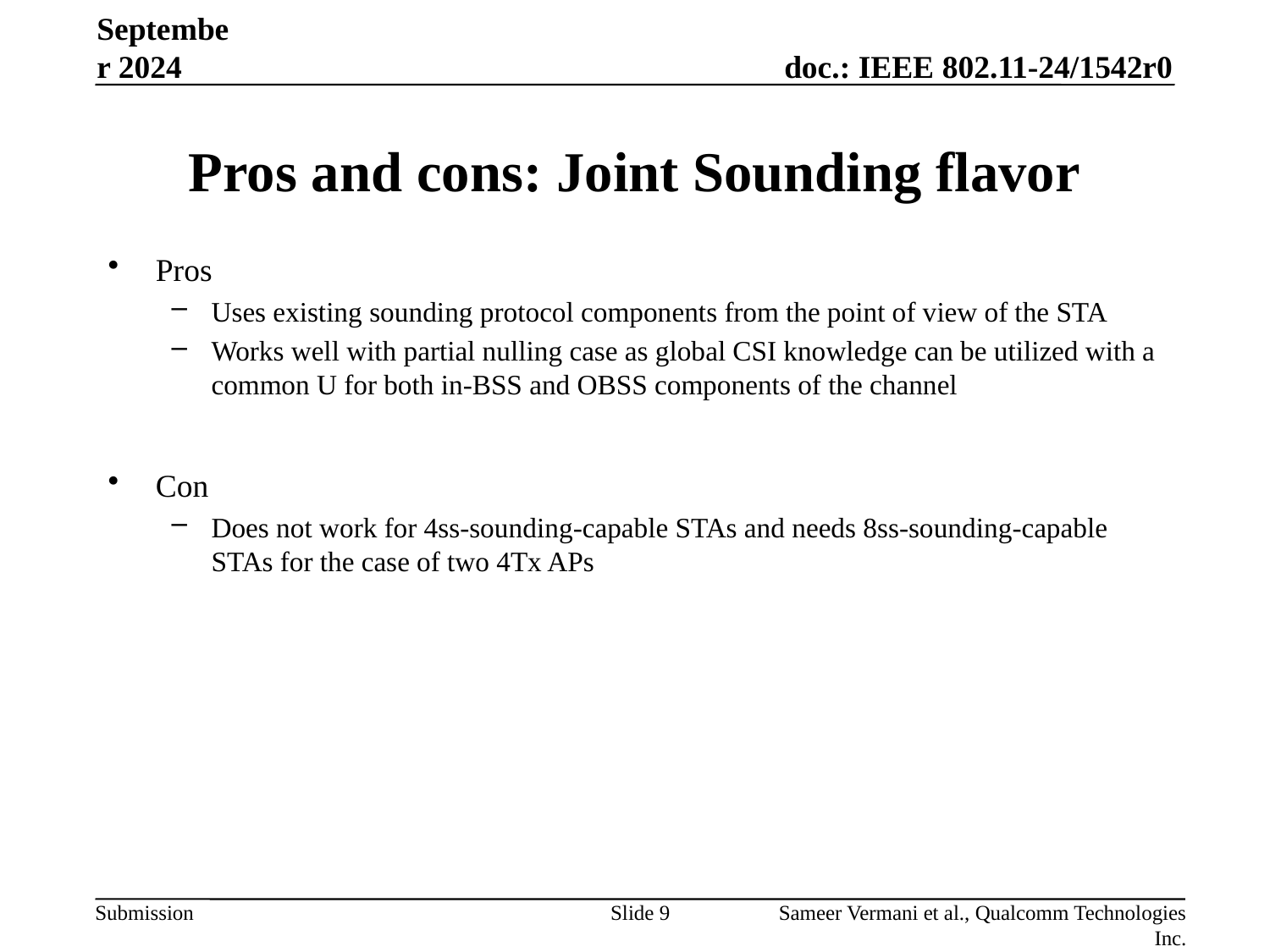

September 2024
# Pros and cons: Joint Sounding flavor
Pros
Uses existing sounding protocol components from the point of view of the STA
Works well with partial nulling case as global CSI knowledge can be utilized with a common U for both in-BSS and OBSS components of the channel

Con
Does not work for 4ss-sounding-capable STAs and needs 8ss-sounding-capable STAs for the case of two 4Tx APs

Slide 9
Sameer Vermani et al., Qualcomm Technologies Inc.